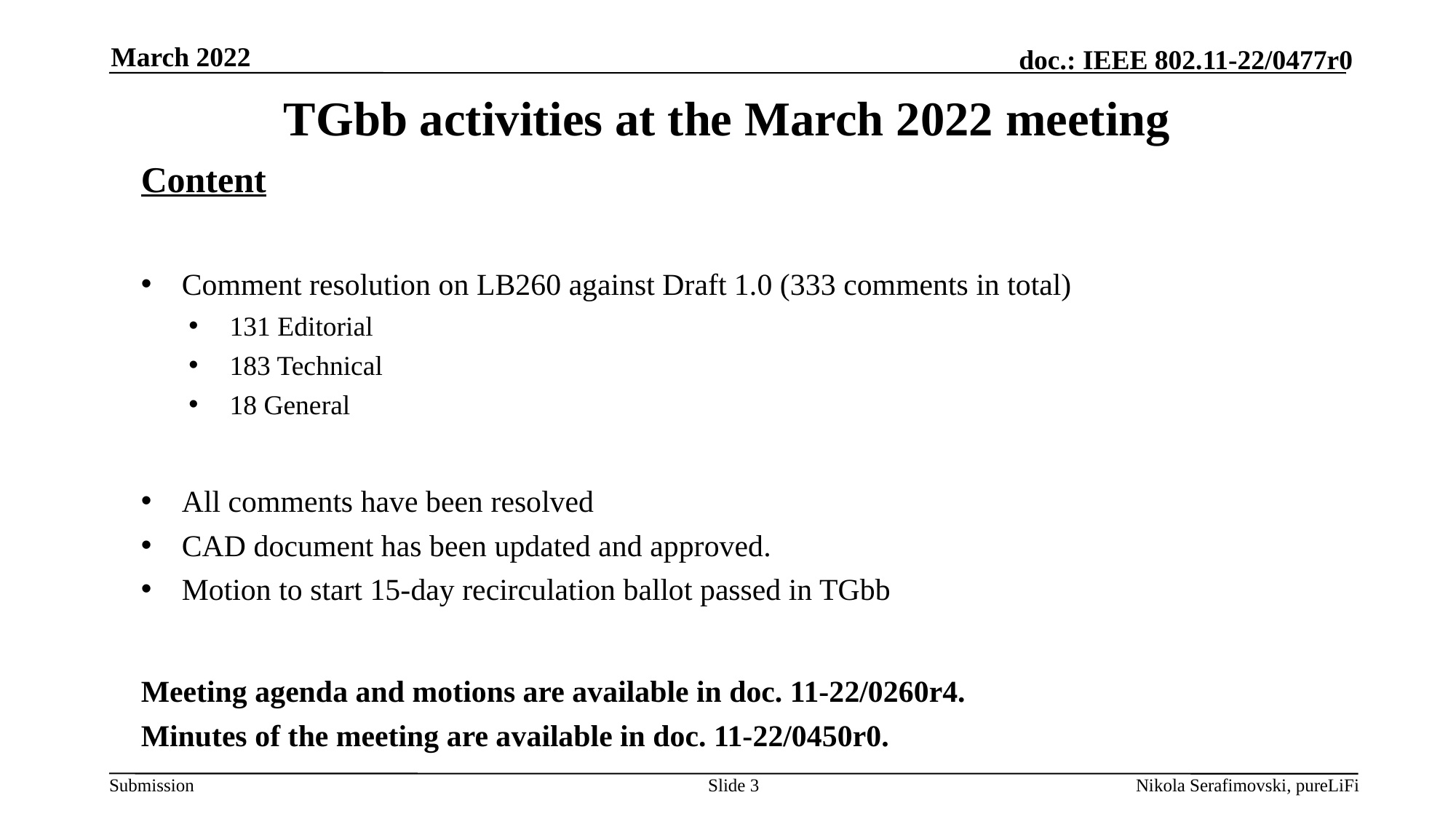

March 2022
# TGbb activities at the March 2022 meeting
Content

Comment resolution on LB260 against Draft 1.0 (333 comments in total)
131 Editorial
183 Technical
18 General

All comments have been resolved
CAD document has been updated and approved.
Motion to start 15-day recirculation ballot passed in TGbb

Meeting agenda and motions are available in doc. 11-22/0260r4.
Minutes of the meeting are available in doc. 11-22/0450r0.
Slide 3
Nikola Serafimovski, pureLiFi